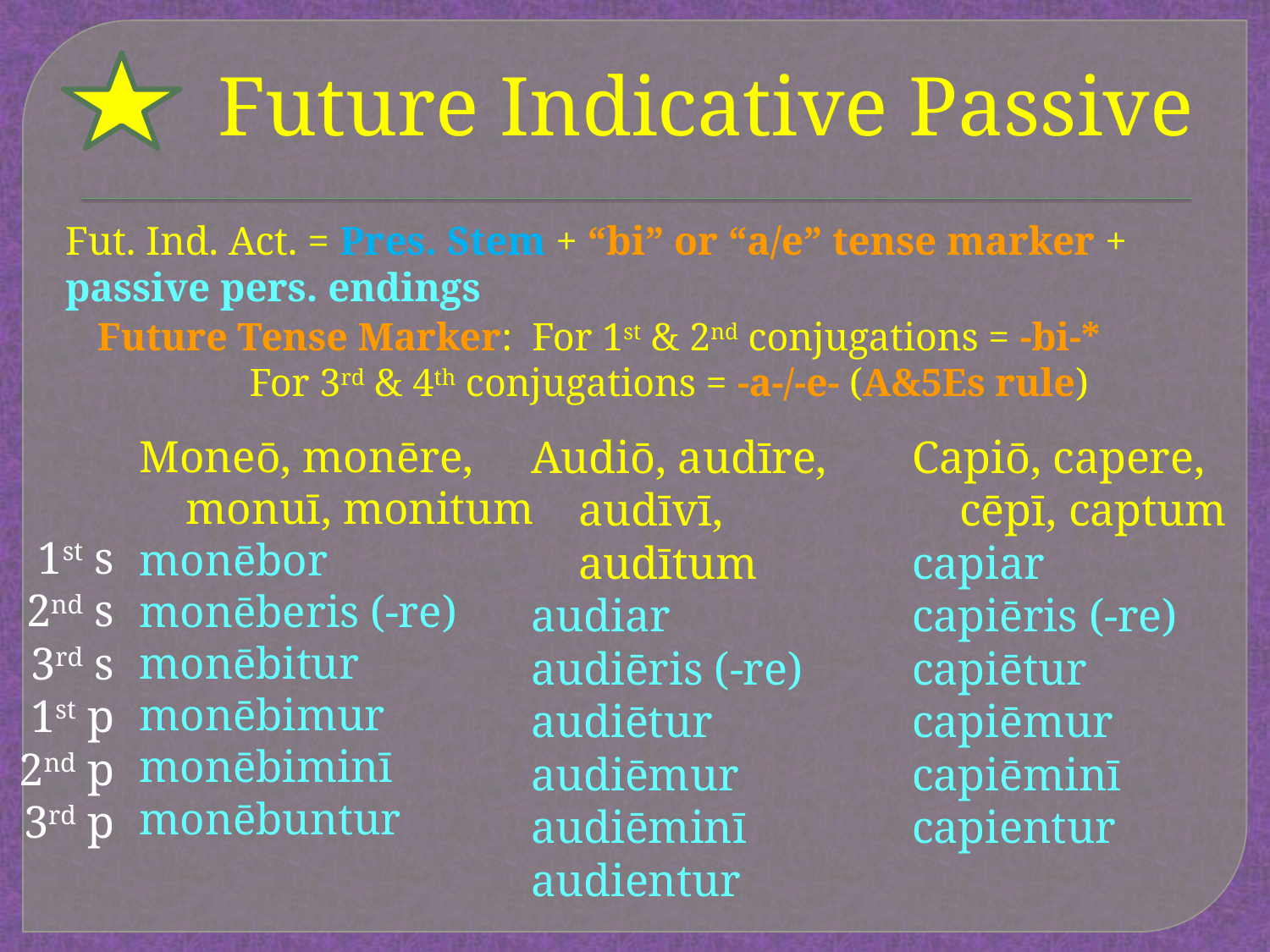

# Future Indicative Passive

Fut. Ind. Act. = Pres. Stem + “bi” or “a/e” tense marker + passive pers. endings
Future Tense Marker:  For 1st & 2nd conjugations = -bi-*
			           For 3rd & 4th conjugations = -a-/-e- (A&5Es rule)
Moneō, monēre,
	monuī, monitum
monēbor
monēberis (-re)
monēbitur
monēbimur
monēbiminī
monēbuntur
Audiō, audīre,
	audīvī, audītum
audiar
audiēris (-re)
audiētur
audiēmur
audiēminī
audientur
Capiō, capere,
	cēpī, captum
capiar
capiēris (-re)
capiētur
capiēmur
capiēminī
capientur
1st s
2nd s
3rd s
1st p
2nd p
3rd p